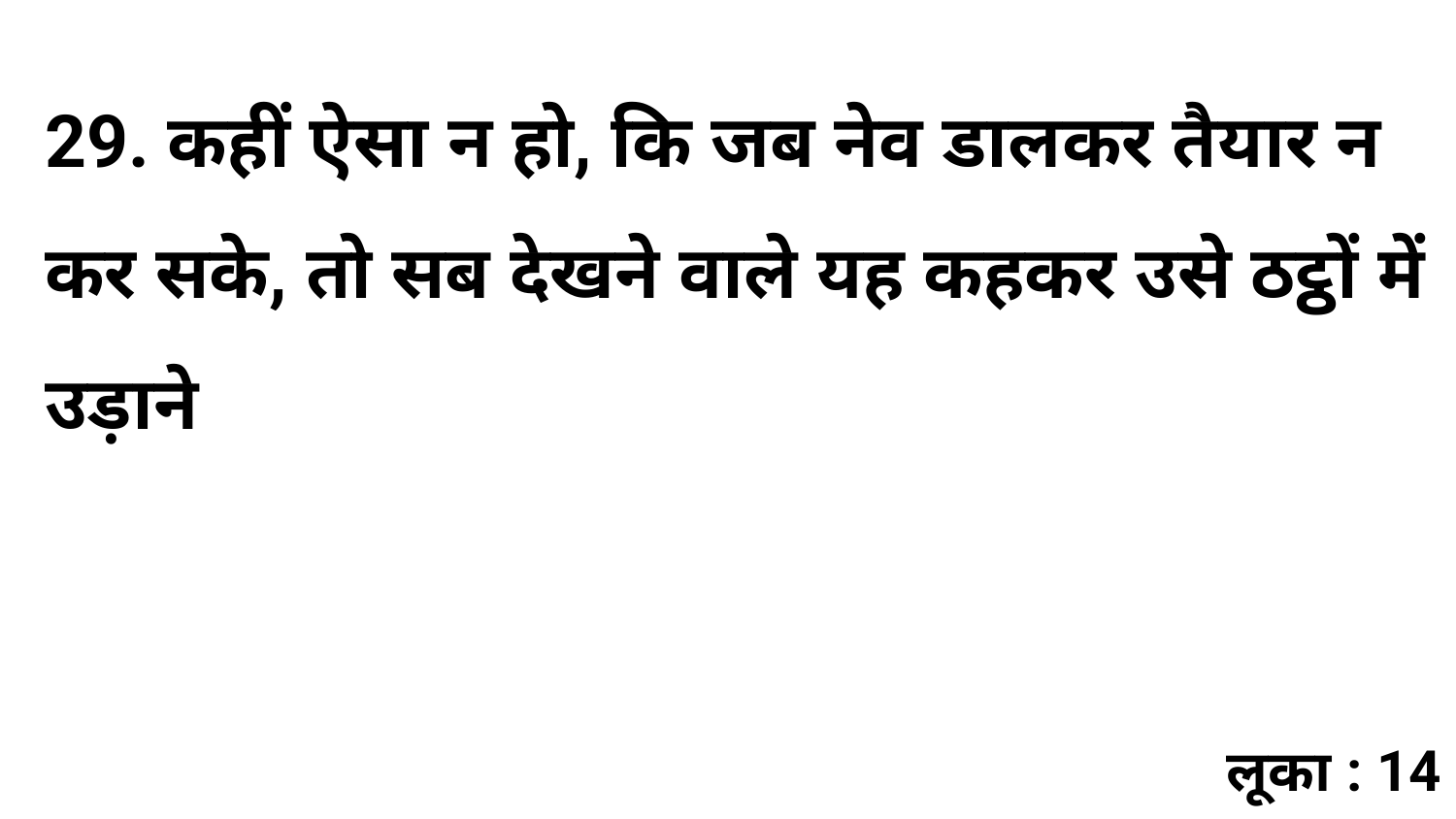

29. कहीं ऐसा न हो, कि जब नेव डालकर तैयार न कर सके, तो सब देखने वाले यह कहकर उसे ठट्ठों में उड़ाने
लूका : 14